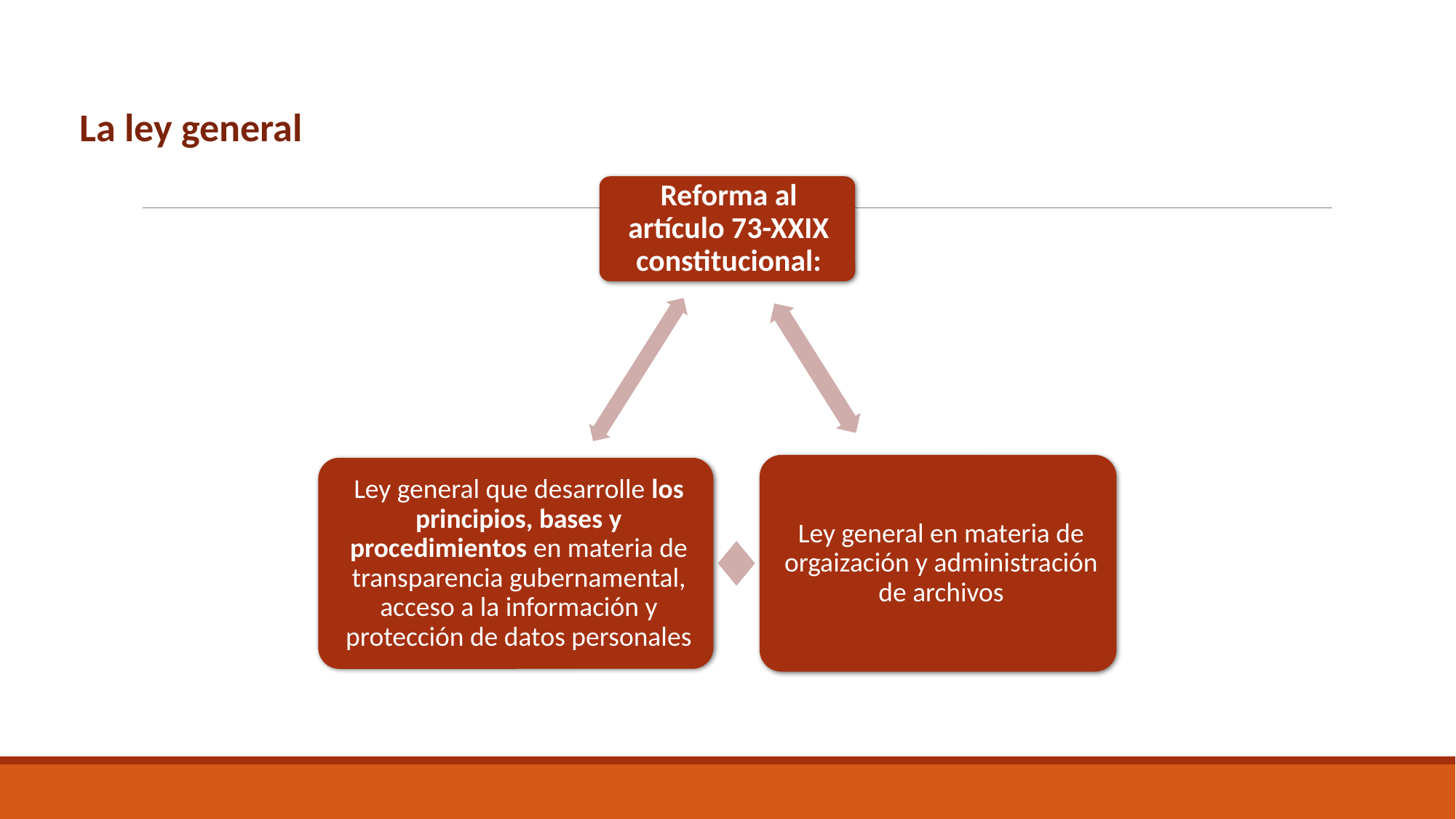

La ley general
Reforma al artículo 73-XXIX constitucional:

Ley general en materia de orgaización y administración de archivos

Ley general que desarrolle los principios, bases y procedimientos en materia de transparencia gubernamental, acceso a la información y protección de datos personales